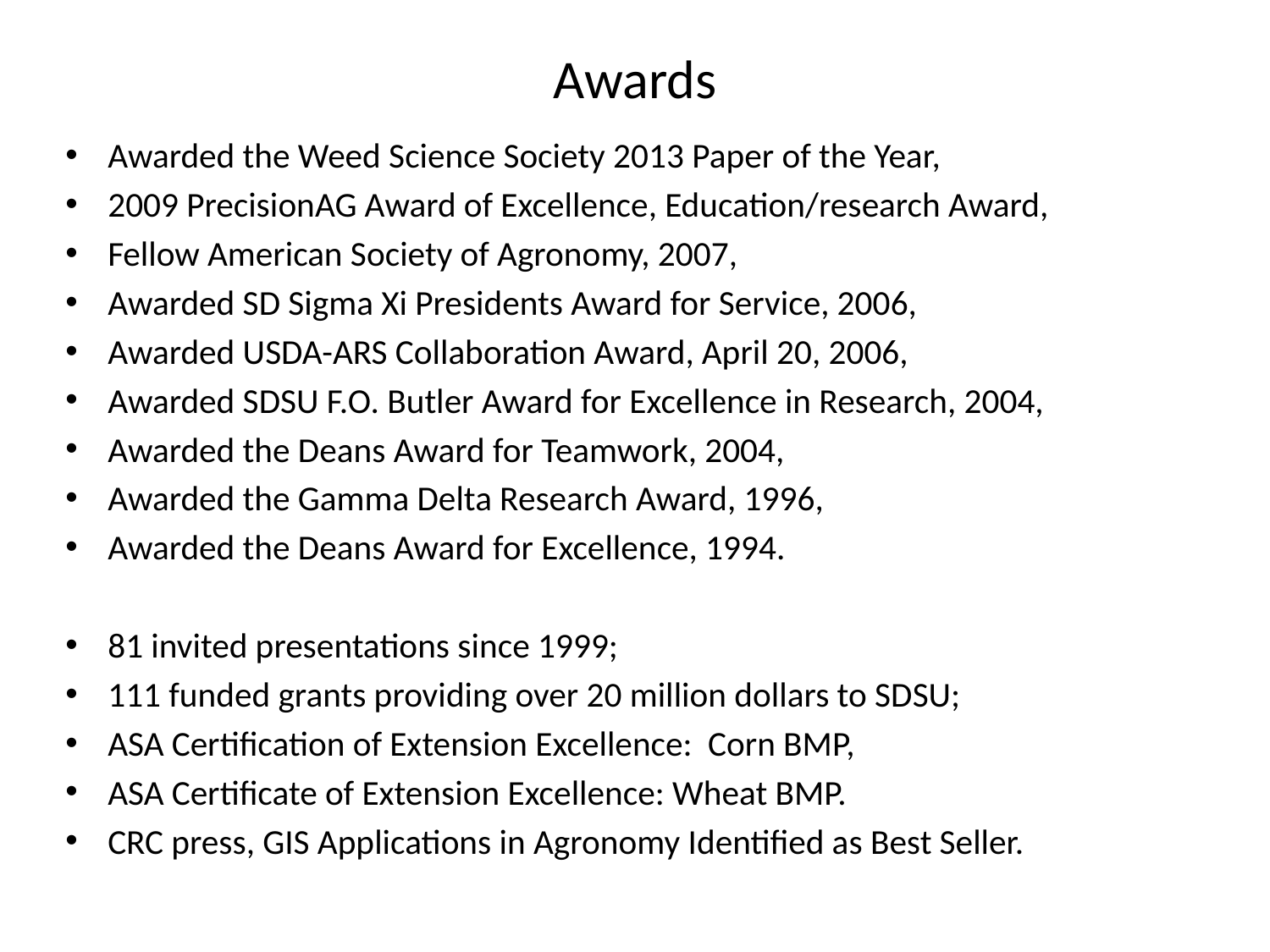

# Awards
Awarded the Weed Science Society 2013 Paper of the Year,
2009 PrecisionAG Award of Excellence, Education/research Award,
Fellow American Society of Agronomy, 2007,
Awarded SD Sigma Xi Presidents Award for Service, 2006,
Awarded USDA-ARS Collaboration Award, April 20, 2006,
Awarded SDSU F.O. Butler Award for Excellence in Research, 2004,
Awarded the Deans Award for Teamwork, 2004,
Awarded the Gamma Delta Research Award, 1996,
Awarded the Deans Award for Excellence, 1994.

81 invited presentations since 1999;
111 funded grants providing over 20 million dollars to SDSU;
ASA Certification of Extension Excellence:  Corn BMP,
ASA Certificate of Extension Excellence: Wheat BMP.
CRC press, GIS Applications in Agronomy Identified as Best Seller.